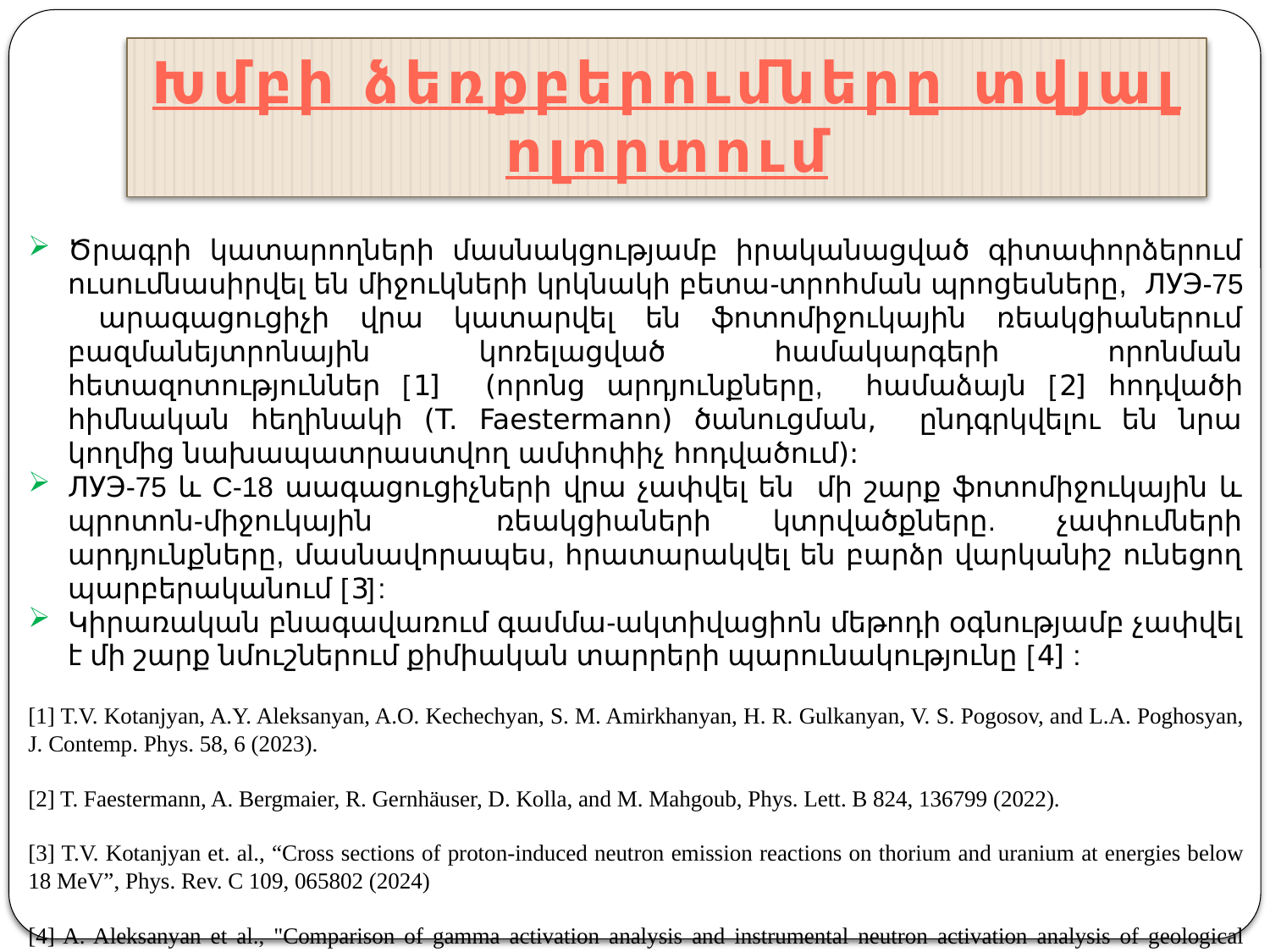

# Խմբի ձեռքբերումները տվյալ ոլորտում
Ծրագրի կատարողների մասնակցությամբ իրականացված գիտափորձերում ուսումնասիրվել են միջուկների կրկնակի բետա-տրոհման պրոցեսները,  ЛУЭ-75  արագացուցիչի վրա կատարվել են ֆոտոմիջուկային ռեակցիաներում բազմանեյտրոնային կոռելացված համակարգերի որոնման հետազոտություններ [1]  (որոնց արդյունքները,  համաձայն [2] հոդվածի հիմնական հեղինակի (T. Faestermann) ծանուցման,  ընդգրկվելու են նրա կողմից նախապատրաստվող ամփոփիչ հոդվածում):
ЛУЭ-75 և C-18 աագացուցիչների վրա չափվել են  մի շարք ֆոտոմիջուկային և պրոտոն-միջուկային  ռեակցիաների կտրվածքները. չափումների արդյունքները, մասնավորապես, հրատարակվել են բարձր վարկանիշ ունեցող պարբերականում [3]:
Կիրառական բնագավառում գամմա-ակտիվացիոն մեթոդի օգնությամբ չափվել է մի շարք նմուշներում քիմիական տարրերի պարունակությունը [4] :

[1] T.V. Kotanjyan, A.Y. Aleksanyan, A.O. Kechechyan, S. M. Amirkhanyan, H. R. Gulkanyan, V. S. Pogosov, and L.A. Poghosyan, J. Contemp. Phys. 58, 6 (2023).

[2] T. Faestermann, A. Bergmaier, R. Gernhäuser, D. Kolla, and M. Mahgoub, Phys. Lett. B 824, 136799 (2022).

[3] T.V. Kotanjyan et. al., “Cross sections of proton-induced neutron emission reactions on thorium and uranium at energies below 18 MeV”, Phys. Rev. C 109, 065802 (2024)

[4] A. Aleksanyan et al., "Comparison of gamma activation analysis and instrumental neutron activation analysis of geological samples " Journal of Contemporary Physics (Armenian Academy of Sciences), Vol. 58, No. 4, pages 326 (2023).